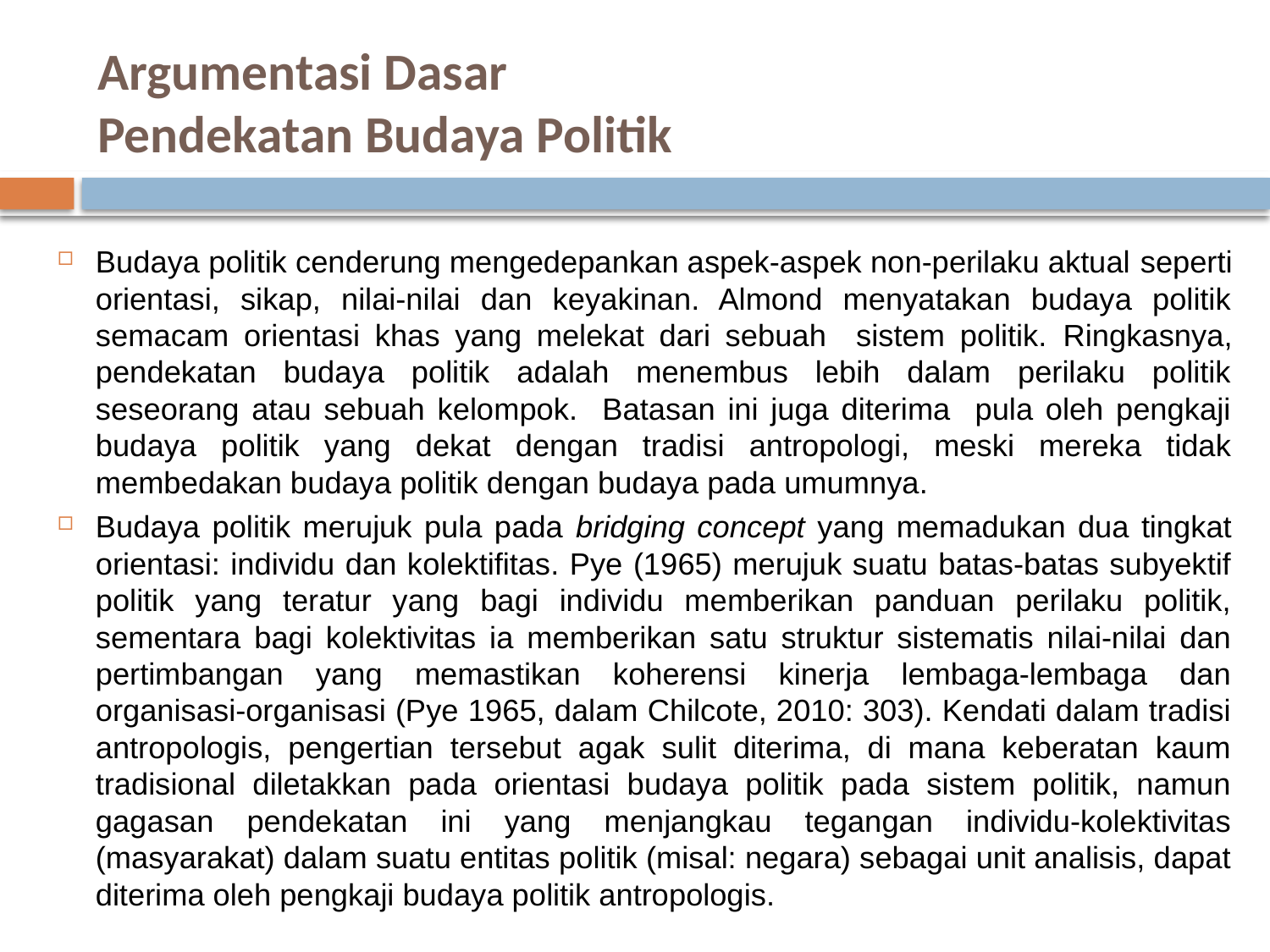

# Argumentasi Dasar Pendekatan Budaya Politik
Budaya politik cenderung mengedepankan aspek-aspek non-perilaku aktual seperti orientasi, sikap, nilai-nilai dan keyakinan. Almond menyatakan budaya politik semacam orientasi khas yang melekat dari sebuah  sistem politik. Ringkasnya, pendekatan budaya politik adalah menembus lebih dalam perilaku politik seseorang atau sebuah kelompok.  Batasan ini juga diterima  pula oleh pengkaji budaya politik yang dekat dengan tradisi antropologi, meski mereka tidak membedakan budaya politik dengan budaya pada umumnya.
Budaya politik merujuk pula pada bridging concept yang memadukan dua tingkat orientasi: individu dan kolektifitas. Pye (1965) merujuk suatu batas-batas subyektif politik yang teratur yang bagi individu memberikan panduan perilaku politik, sementara bagi kolektivitas ia memberikan satu struktur sistematis nilai-nilai dan pertimbangan yang memastikan koherensi kinerja lembaga-lembaga dan organisasi-organisasi (Pye 1965, dalam Chilcote, 2010: 303). Kendati dalam tradisi antropologis, pengertian tersebut agak sulit diterima, di mana keberatan kaum tradisional diletakkan pada orientasi budaya politik pada sistem politik, namun gagasan pendekatan ini yang menjangkau tegangan individu-kolektivitas (masyarakat) dalam suatu entitas politik (misal: negara) sebagai unit analisis, dapat diterima oleh pengkaji budaya politik antropologis.